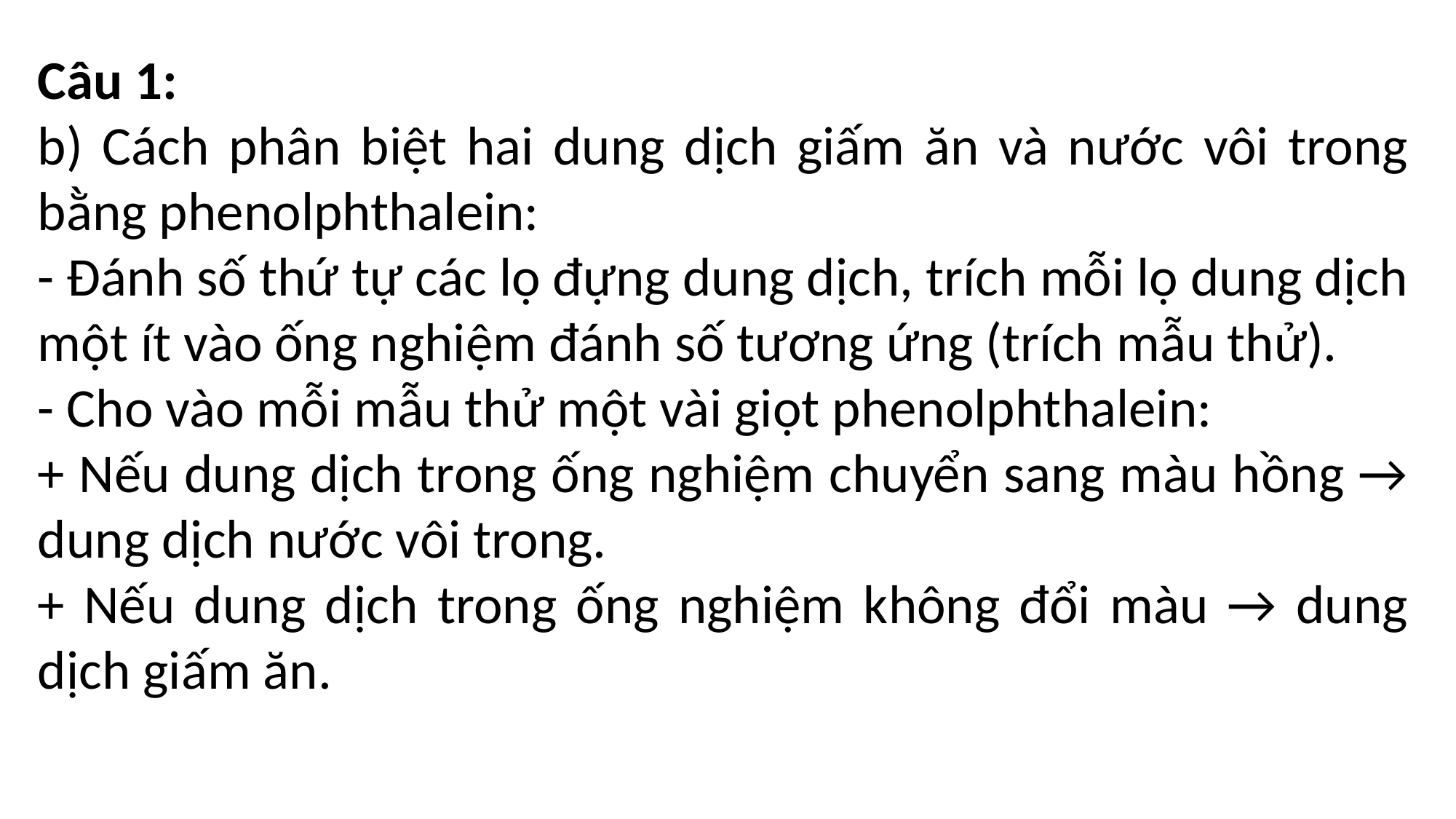

Câu 1:
b) Cách phân biệt hai dung dịch giấm ăn và nước vôi trong bằng phenolphthalein:
- Đánh số thứ tự các lọ đựng dung dịch, trích mỗi lọ dung dịch một ít vào ống nghiệm đánh số tương ứng (trích mẫu thử).
- Cho vào mỗi mẫu thử một vài giọt phenolphthalein:
+ Nếu dung dịch trong ống nghiệm chuyển sang màu hồng → dung dịch nước vôi trong.
+ Nếu dung dịch trong ống nghiệm không đổi màu → dung dịch giấm ăn.